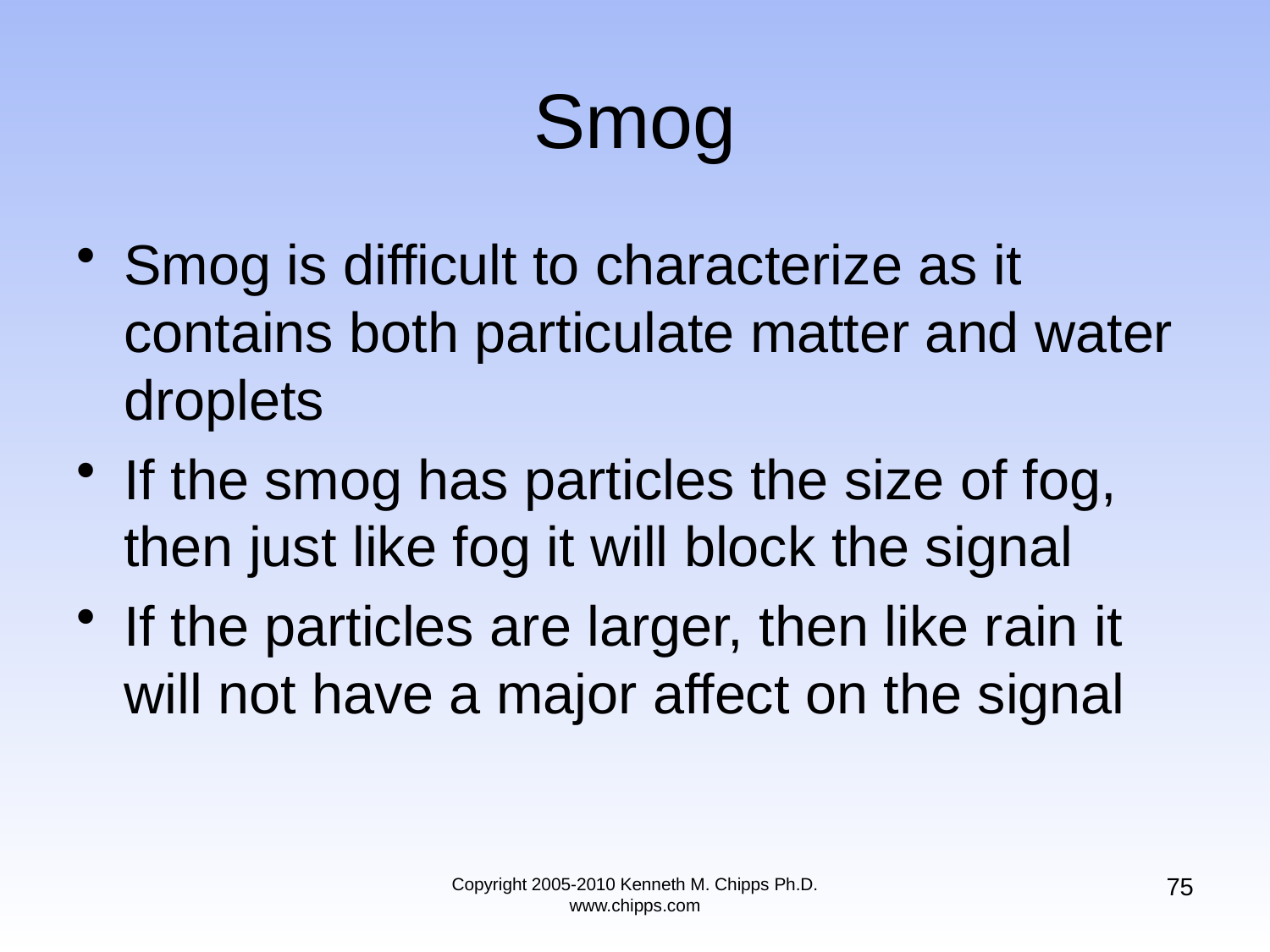

# Smog
Smog is difficult to characterize as it contains both particulate matter and water droplets
If the smog has particles the size of fog, then just like fog it will block the signal
If the particles are larger, then like rain it will not have a major affect on the signal
75
Copyright 2005-2010 Kenneth M. Chipps Ph.D. www.chipps.com